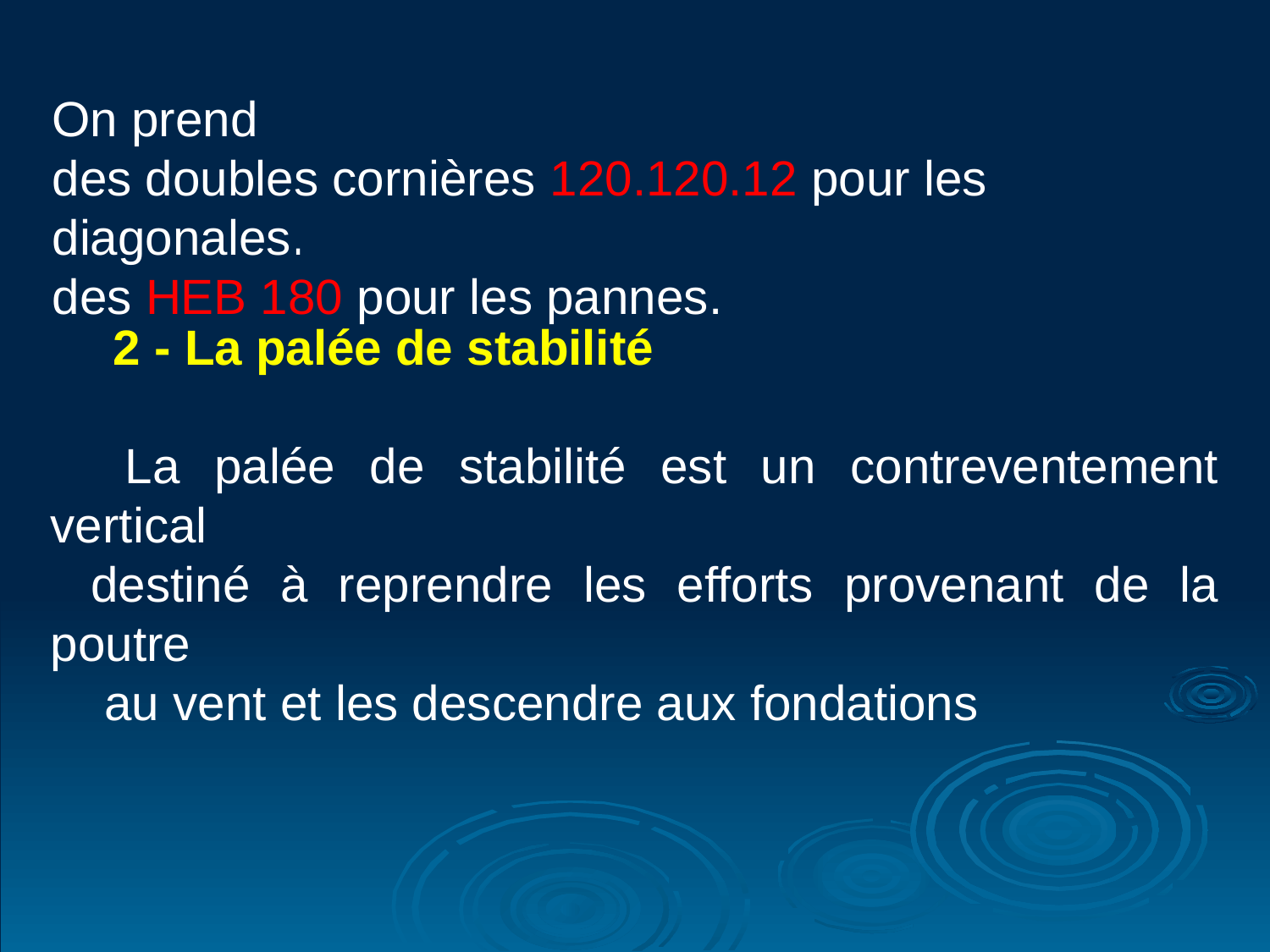

On prend
des doubles cornières 120.120.12 pour les diagonales.
des HEB 180 pour les pannes.

2 - La palée de stabilité

 La palée de stabilité est un contreventement vertical
destiné à reprendre les efforts provenant de la poutre
 au vent et les descendre aux fondations